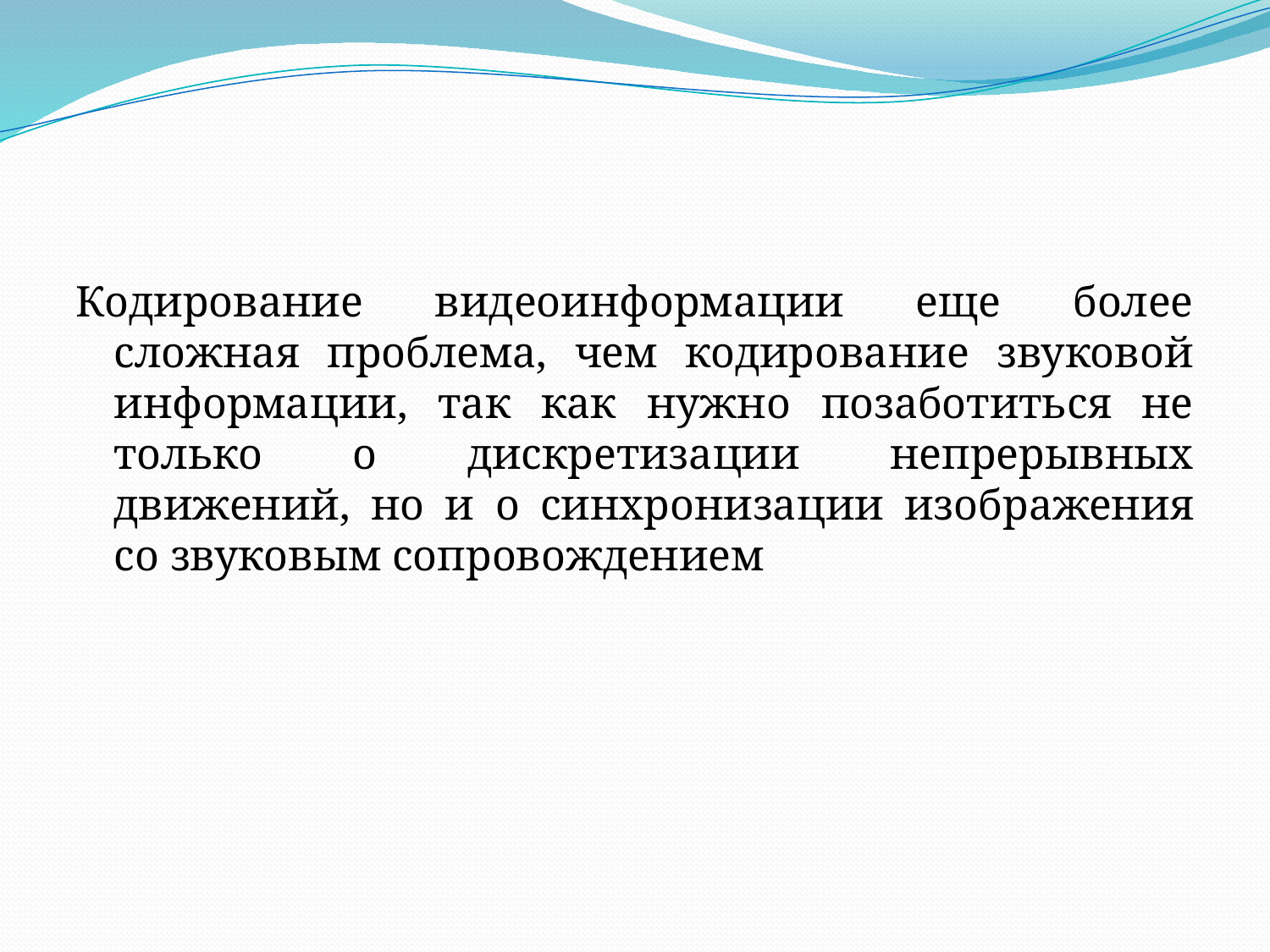

Кодирование видеоинформации еще более сложная проблема, чем кодирование звуковой информации, так как нужно позаботиться не только о дискретизации непрерывных движений, но и о синхронизации изображения со звуковым сопровождением